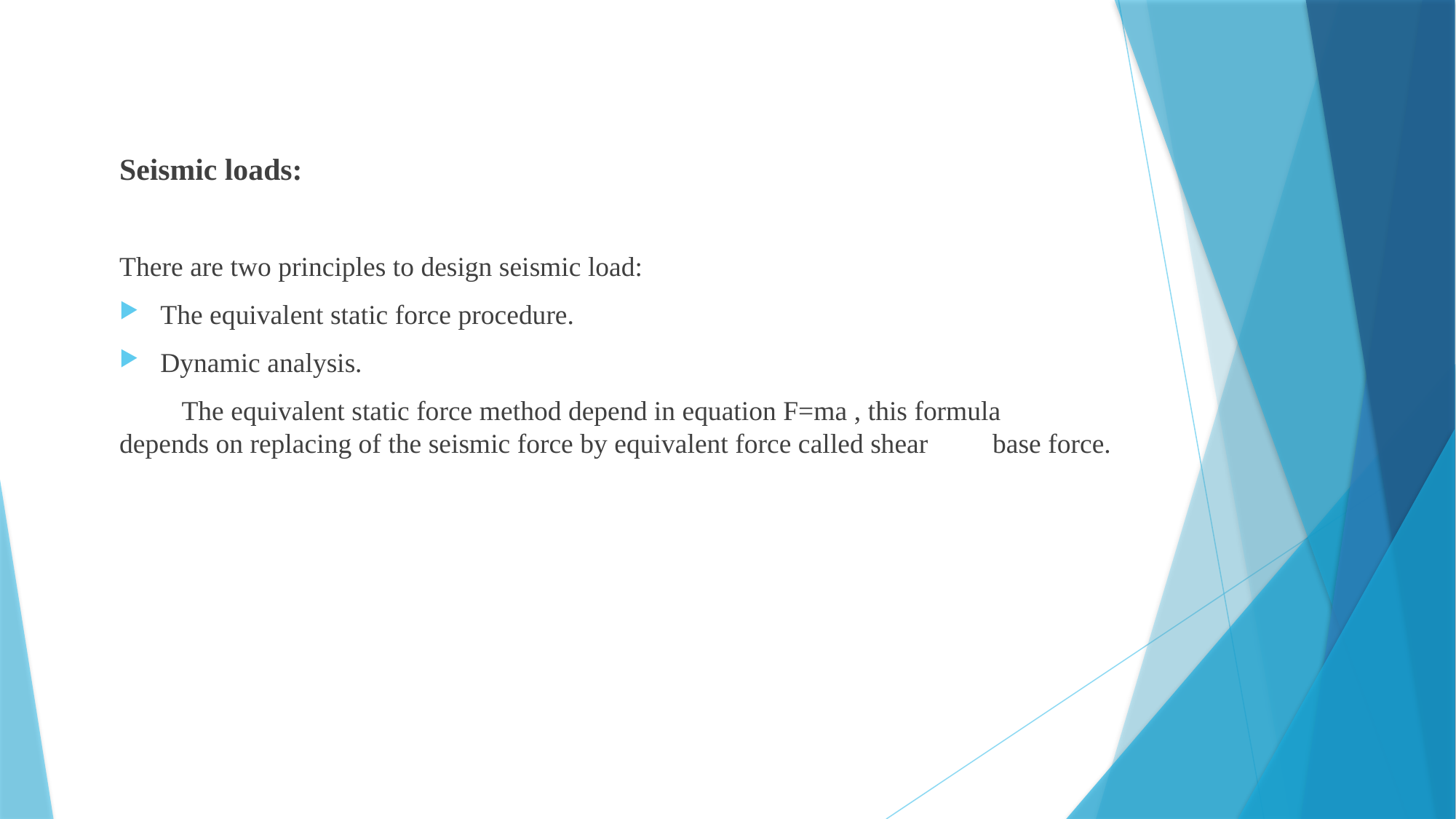

Seismic loads:

There are two principles to design seismic load:
The equivalent static force procedure.
Dynamic analysis.
         The equivalent static force method depend in equation F=ma , this formula    	depends on replacing of the seismic force by equivalent force called shear 	base force.